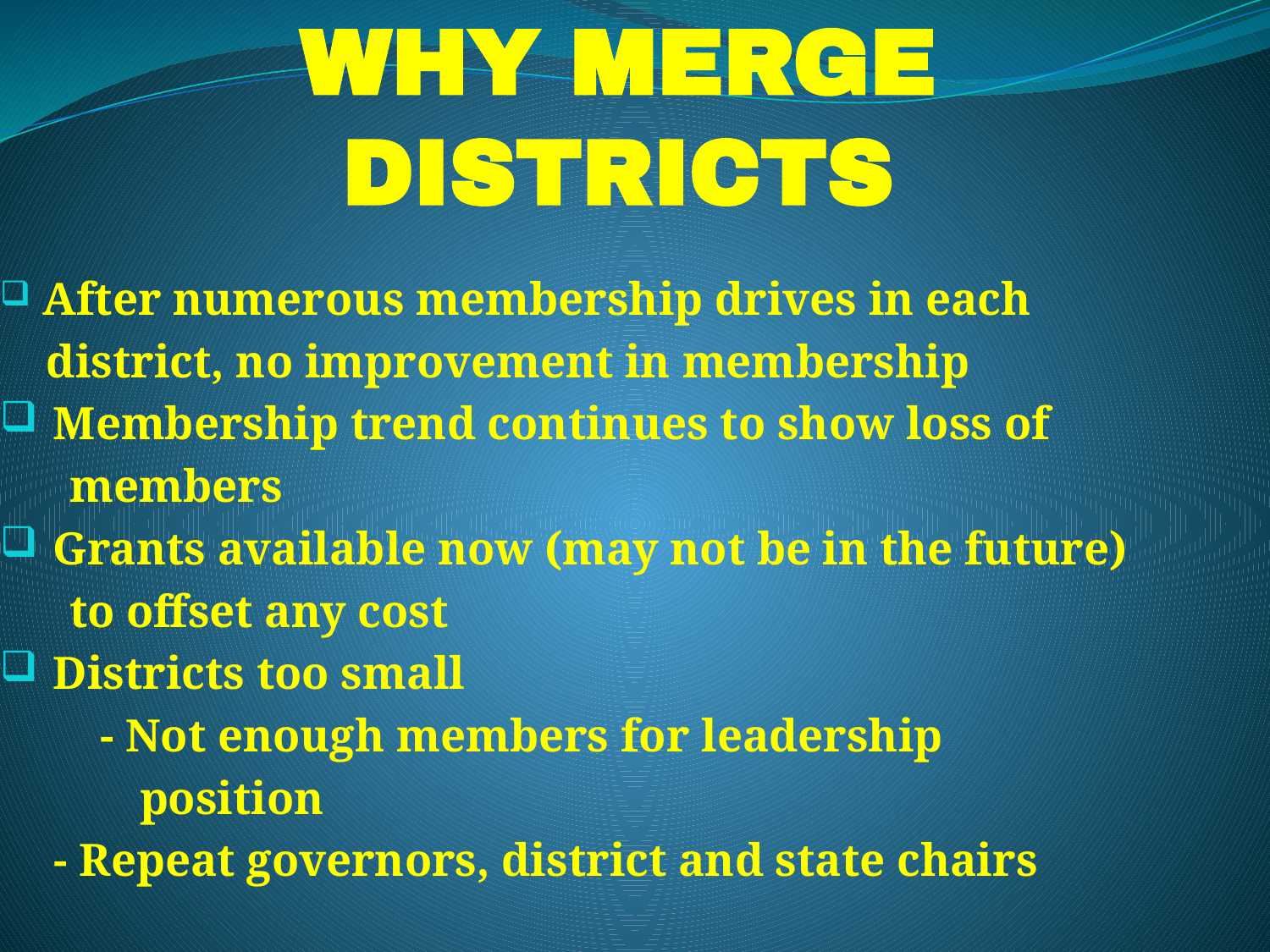

# WHY MERGE DISTRICTS
  After numerous membership drives in each
    district, no improvement in membership
  Membership trend continues to show loss of
      members
  Grants available now (may not be in the future)
      to offset any cost
  Districts too small
	- Not enough members for leadership
            position
	- Repeat governors, district and state chairs